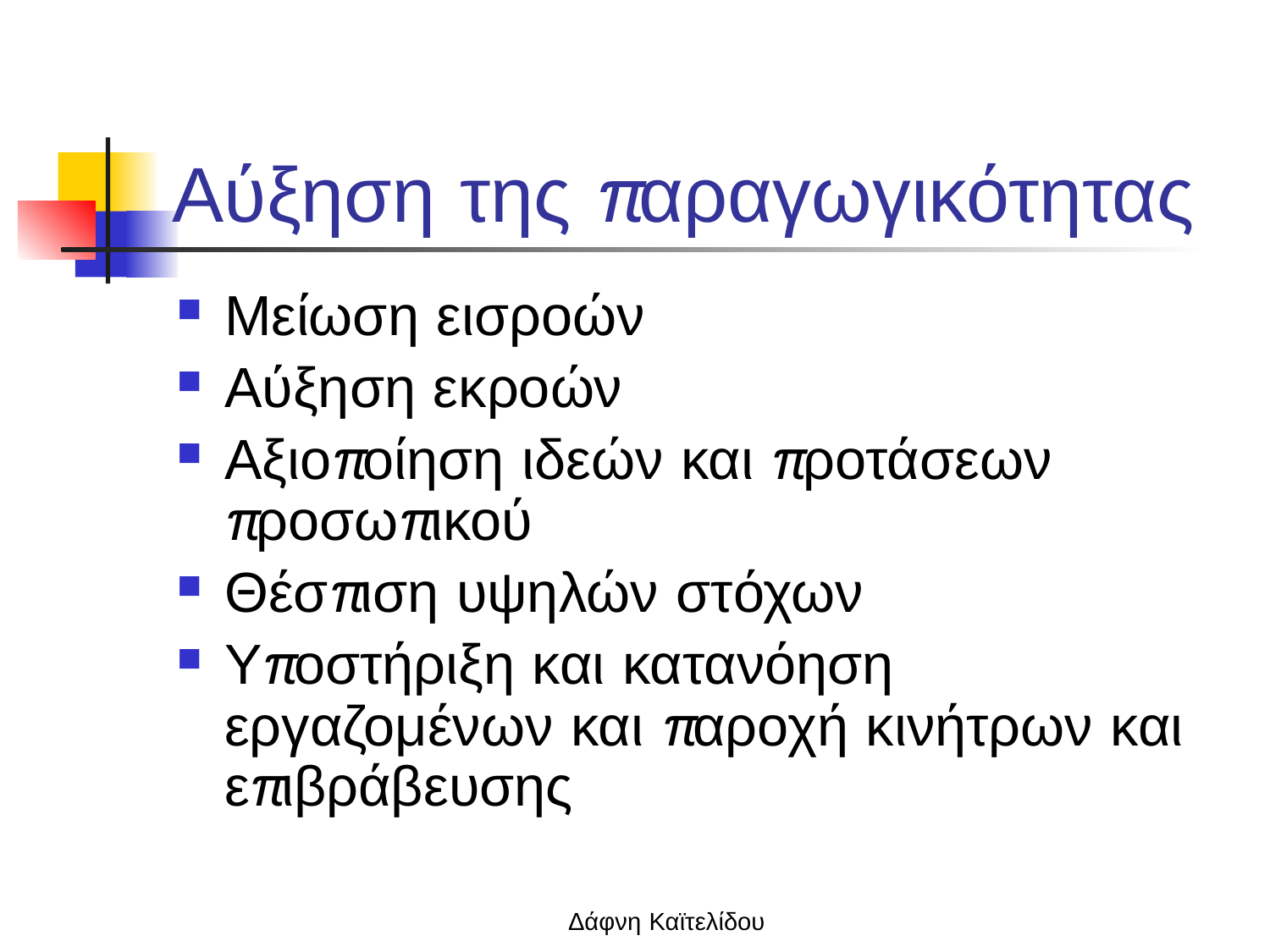

# Αύξηση της παραγωγικότητας
Μείωση εισροών
Αύξηση εκροών
Αξιοποίηση ιδεών και προτάσεων προσωπικού
Θέσπιση υψηλών στόχων
Υποστήριξη και κατανόηση εργαζομένων και παροχή κινήτρων και επιβράβευσης
Δάφνη Καϊτελίδου